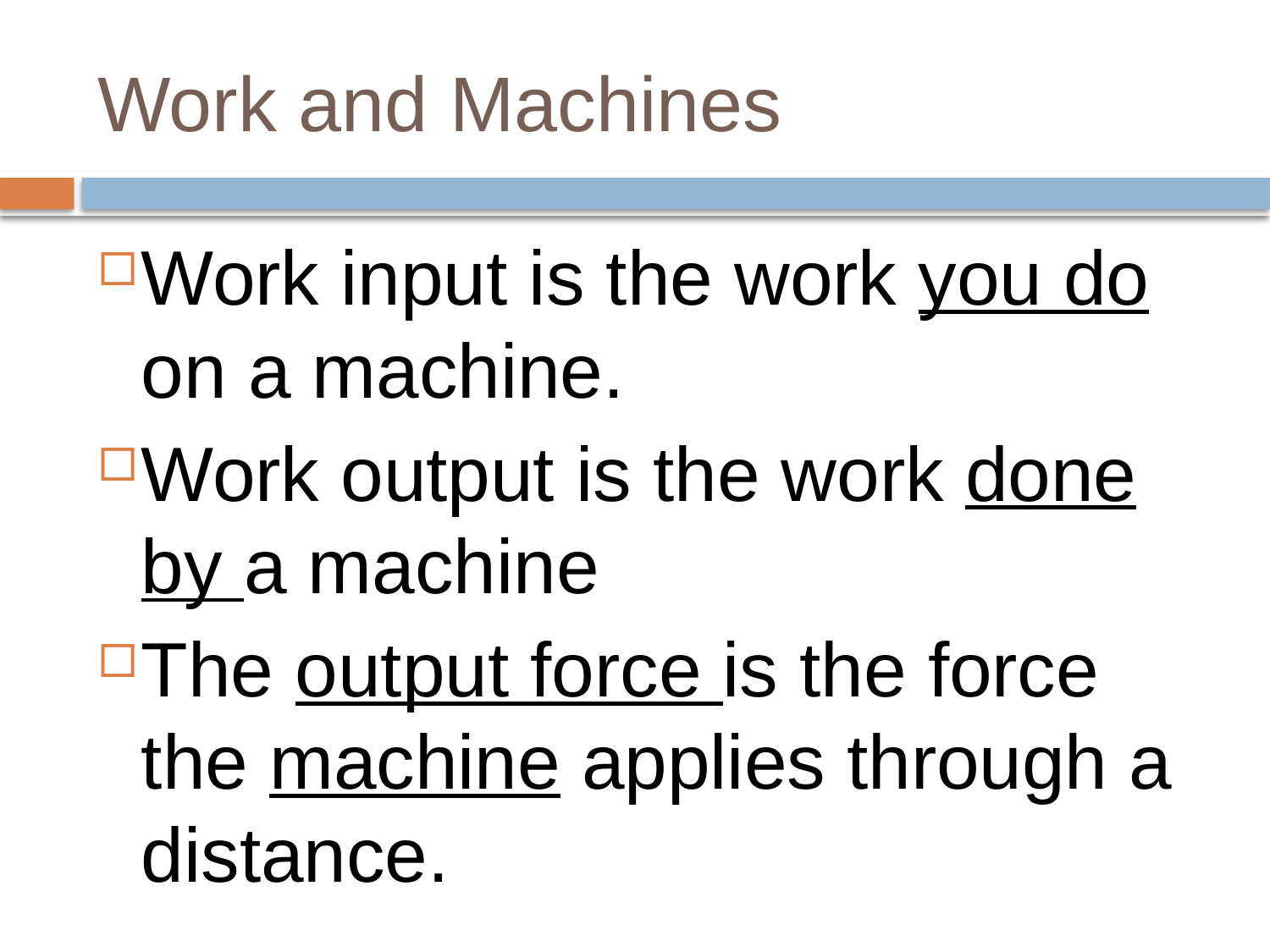

# Work and Machines
Work input is the work you do on a machine.
Work output is the work done by a machine
The output force is the force the machine applies through a distance.